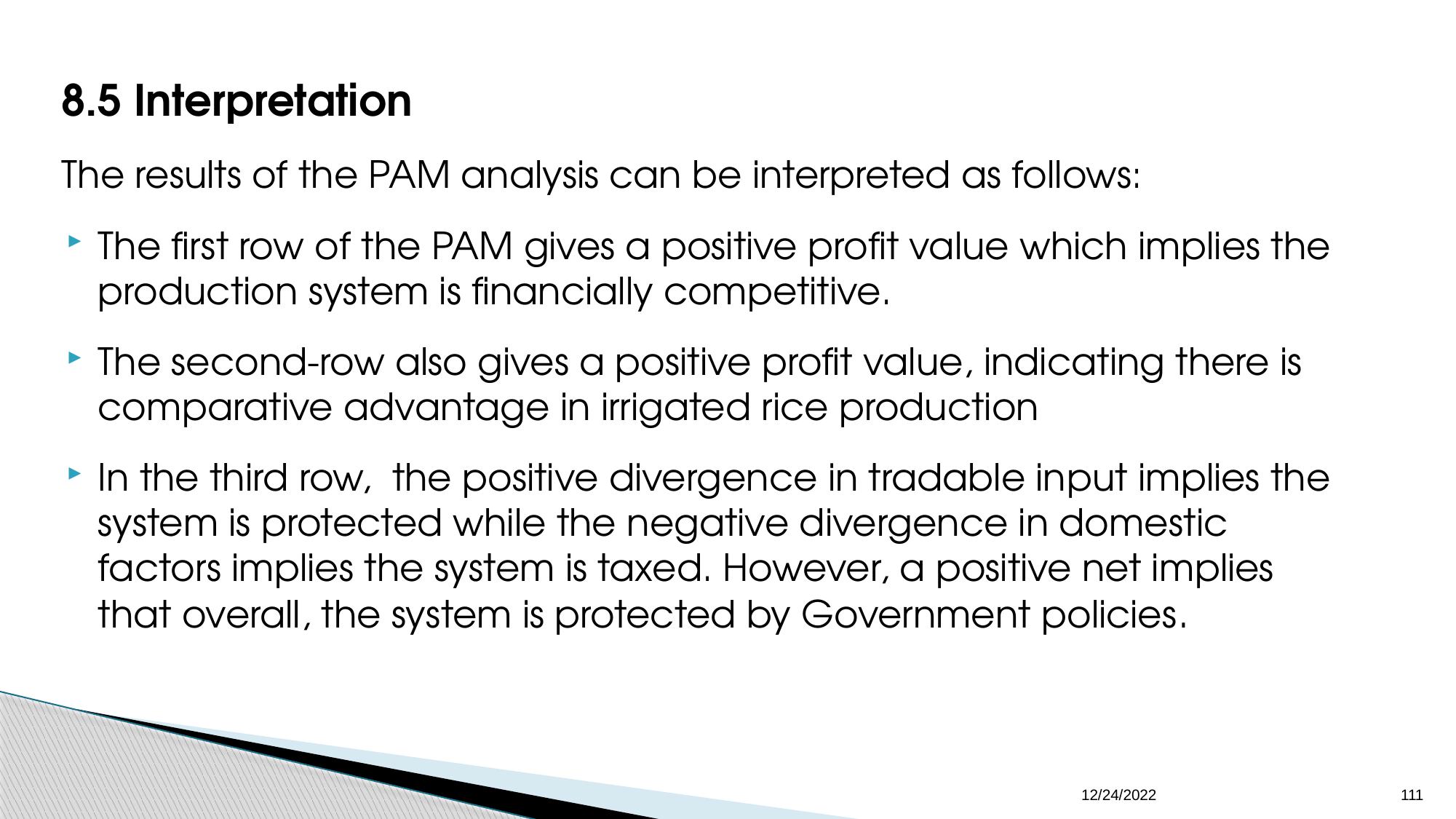

8.5 Interpretation
The results of the PAM analysis can be interpreted as follows:
The first row of the PAM gives a positive profit value which implies the production system is financially competitive.
The second-row also gives a positive profit value, indicating there is comparative advantage in irrigated rice production
In the third row,  the positive divergence in tradable input implies the system is protected while the negative divergence in domestic factors implies the system is taxed. However, a positive net implies that overall, the system is protected by Government policies.

12/24/2022
111